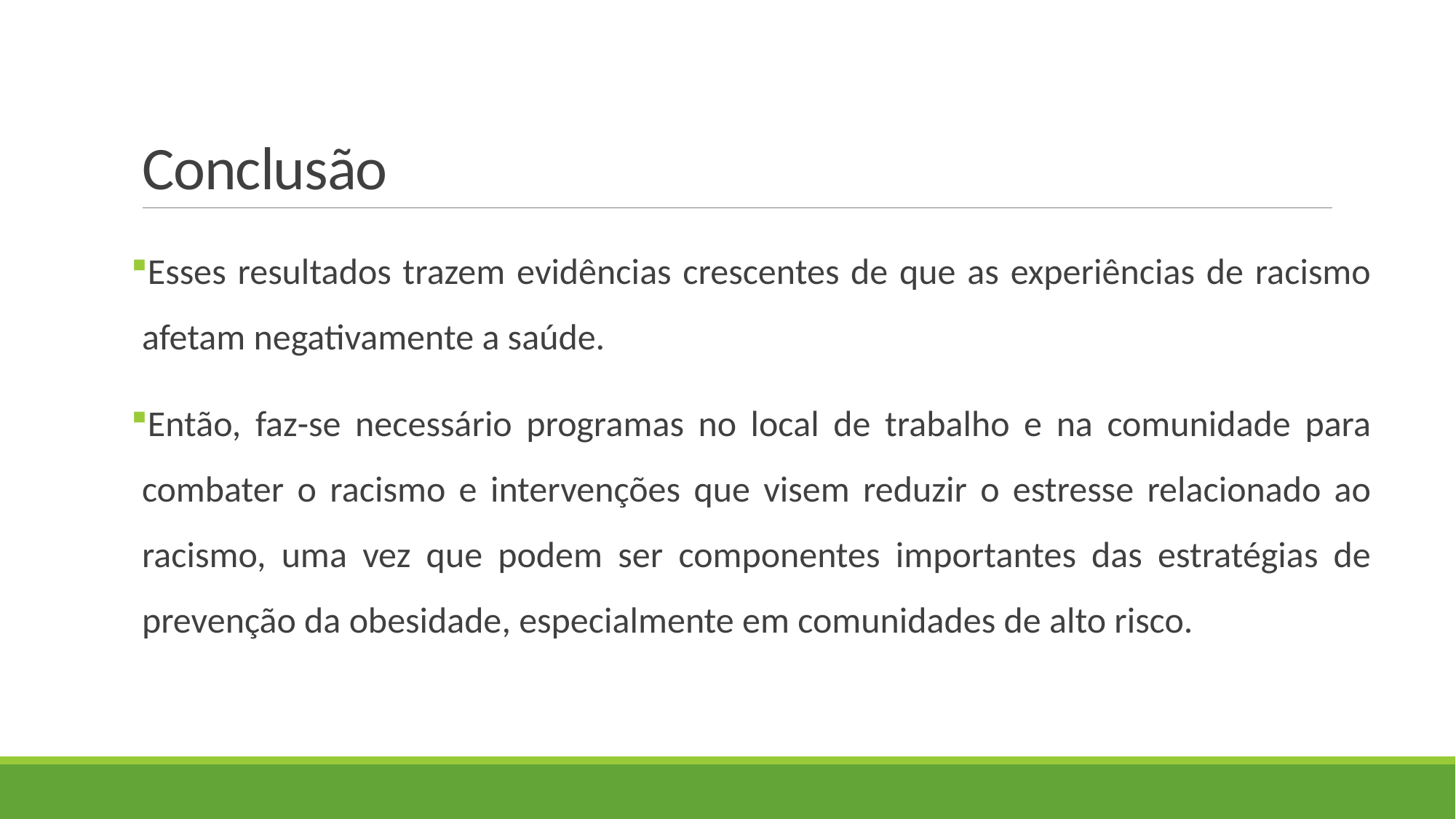

# Conclusão
Esses resultados trazem evidências crescentes de que as experiências de racismo afetam negativamente a saúde.
Então, faz-se necessário programas no local de trabalho e na comunidade para combater o racismo e intervenções que visem reduzir o estresse relacionado ao racismo, uma vez que podem ser componentes importantes das estratégias de prevenção da obesidade, especialmente em comunidades de alto risco.